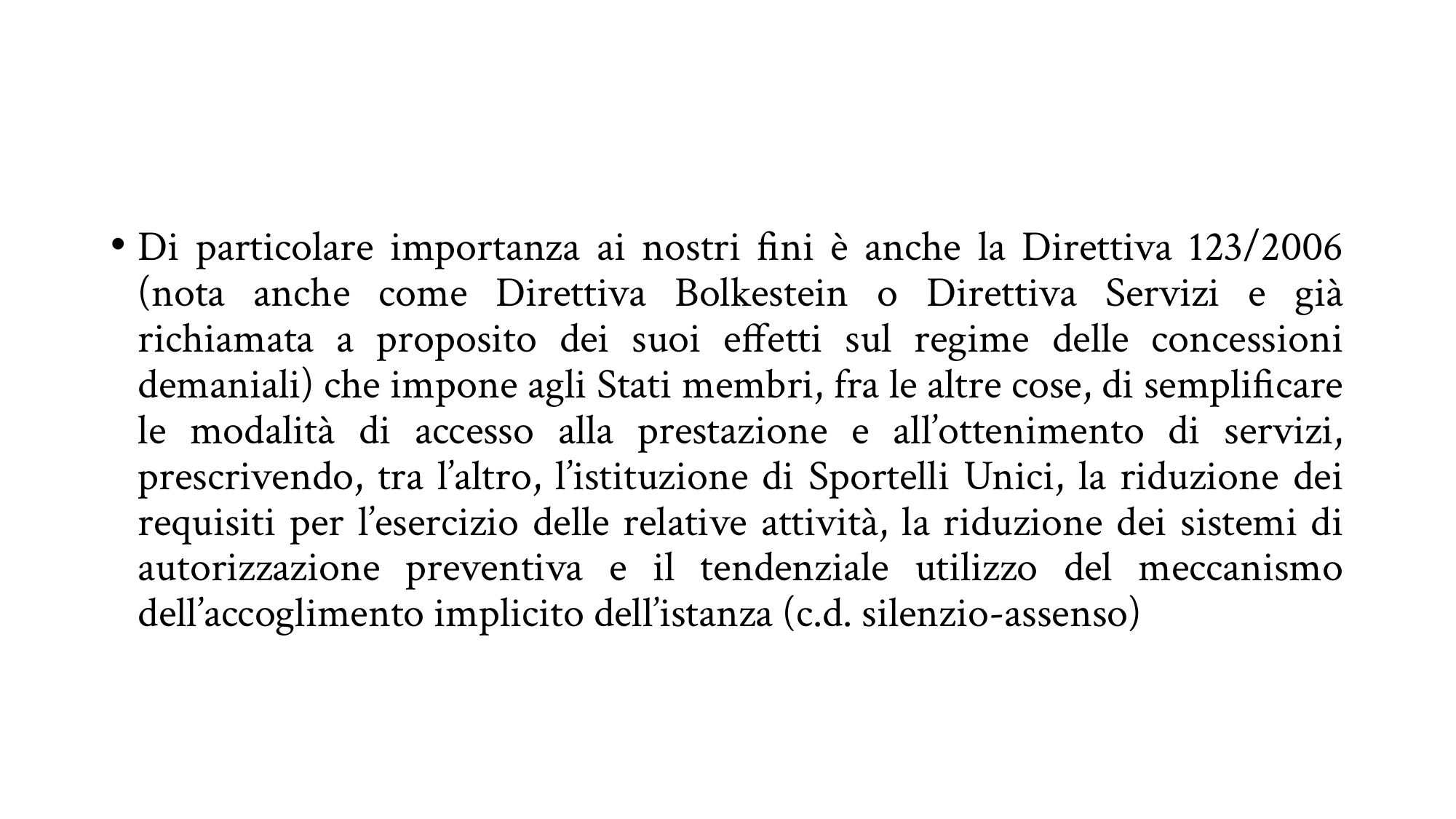

#
Di particolare importanza ai nostri fini è anche la Direttiva 123/2006 (nota anche come Direttiva Bolkestein o Direttiva Servizi e già richiamata a proposito dei suoi effetti sul regime delle concessioni demaniali) che impone agli Stati membri, fra le altre cose, di semplificare le modalità di accesso alla prestazione e all’ottenimento di servizi, prescrivendo, tra l’altro, l’istituzione di Sportelli Unici, la riduzione dei requisiti per l’esercizio delle relative attività, la riduzione dei sistemi di autorizzazione preventiva e il tendenziale utilizzo del meccanismo dell’accoglimento implicito dell’istanza (c.d. silenzio-assenso)